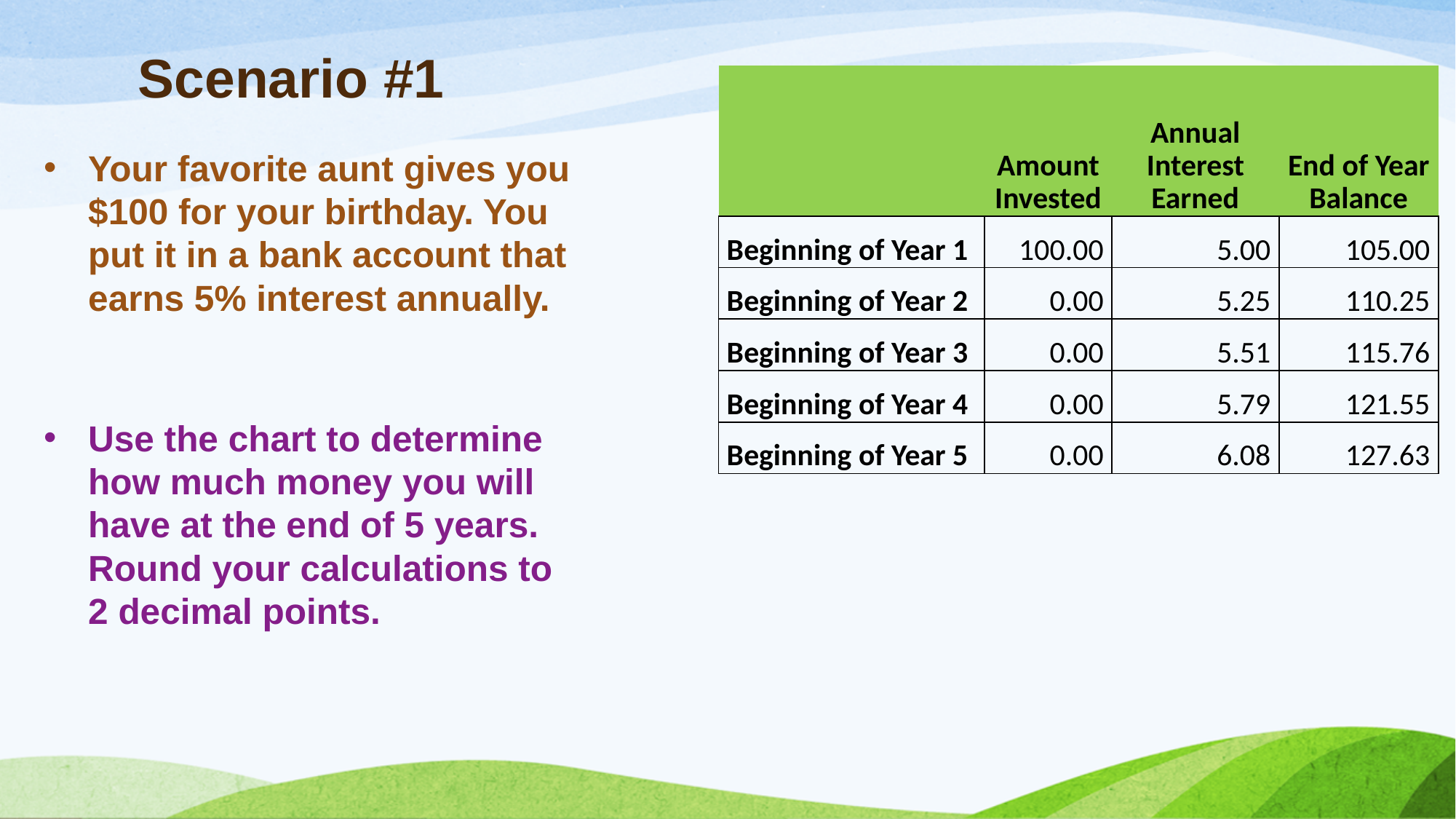

# Scenario #1
|  | Amount Invested | Annual Interest Earned | End of Year Balance |
| --- | --- | --- | --- |
| Beginning of Year 1 | 100.00 | 5.00 | 105.00 |
| Beginning of Year 2 | 0.00 | 5.25 | 110.25 |
| Beginning of Year 3 | 0.00 | 5.51 | 115.76 |
| Beginning of Year 4 | 0.00 | 5.79 | 121.55 |
| Beginning of Year 5 | 0.00 | 6.08 | 127.63 |
Your favorite aunt gives you $100 for your birthday. You put it in a bank account that earns 5% interest annually.

Use the chart to determine how much money you will have at the end of 5 years. Round your calculations to 2 decimal points.